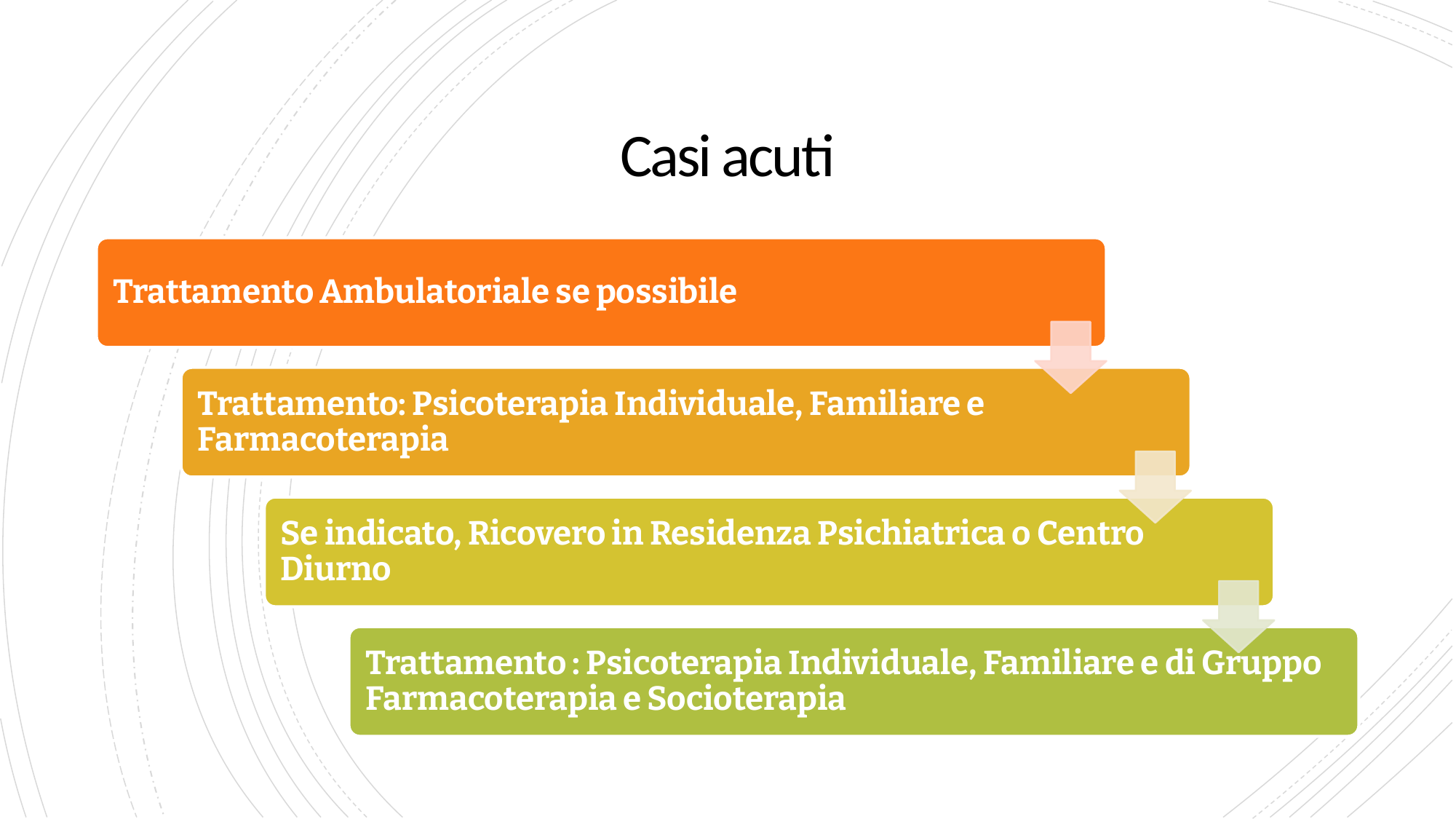

#
Casi acuti
Trattamento Ambulatoriale se possibile
Trattamento: Psicoterapia Individuale, Familiare e Farmacoterapia
Se indicato, Ricovero in Residenza Psichiatrica o Centro Diurno
Trattamento : Psicoterapia Individuale, Familiare e di Gruppo  Farmacoterapia e Socioterapia